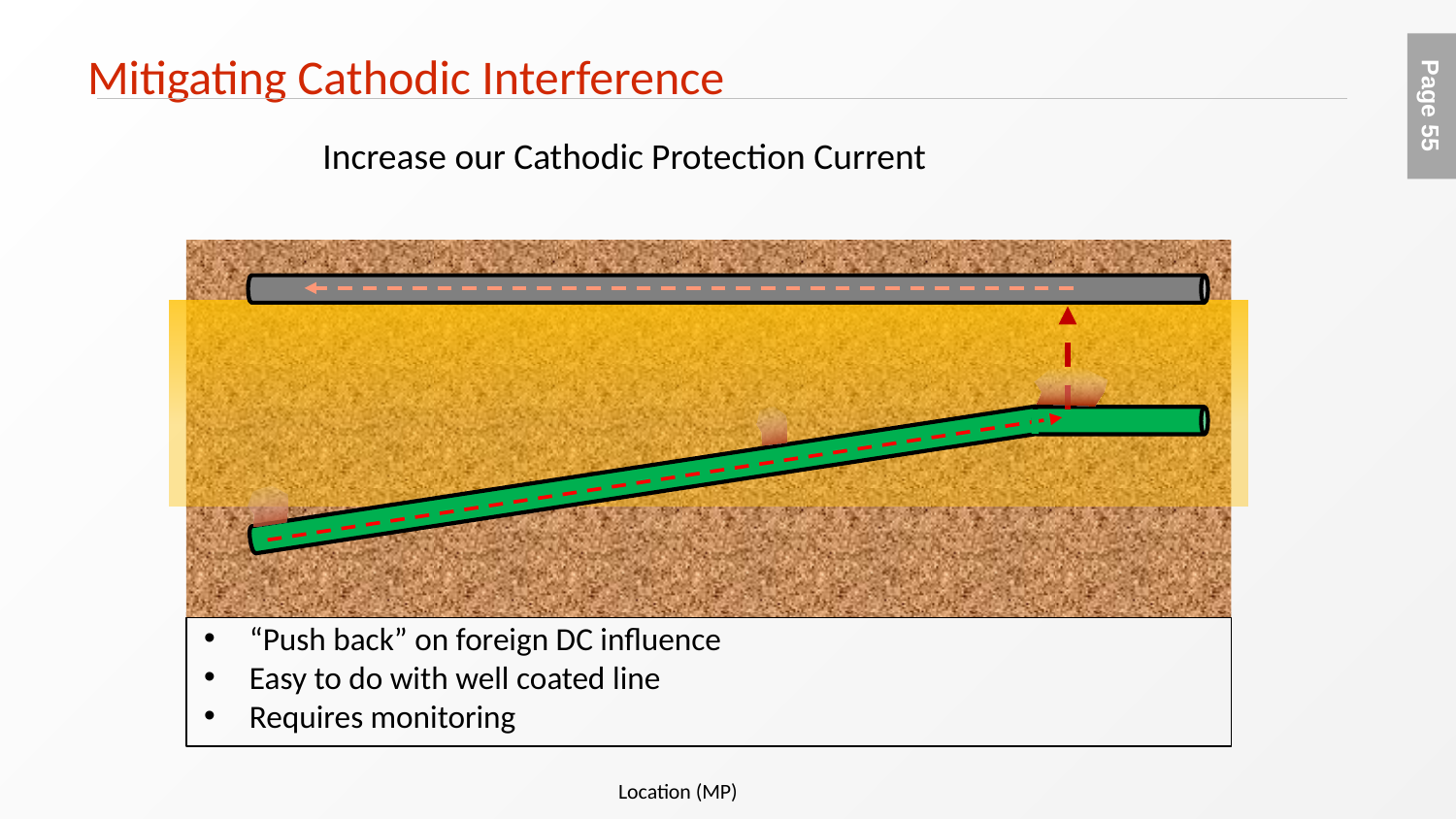

# Mitigating Cathodic Interference

Increase our Cathodic Protection Current

“Push back” on foreign DC influence
Easy to do with well coated line
Requires monitoring

Location (MP)